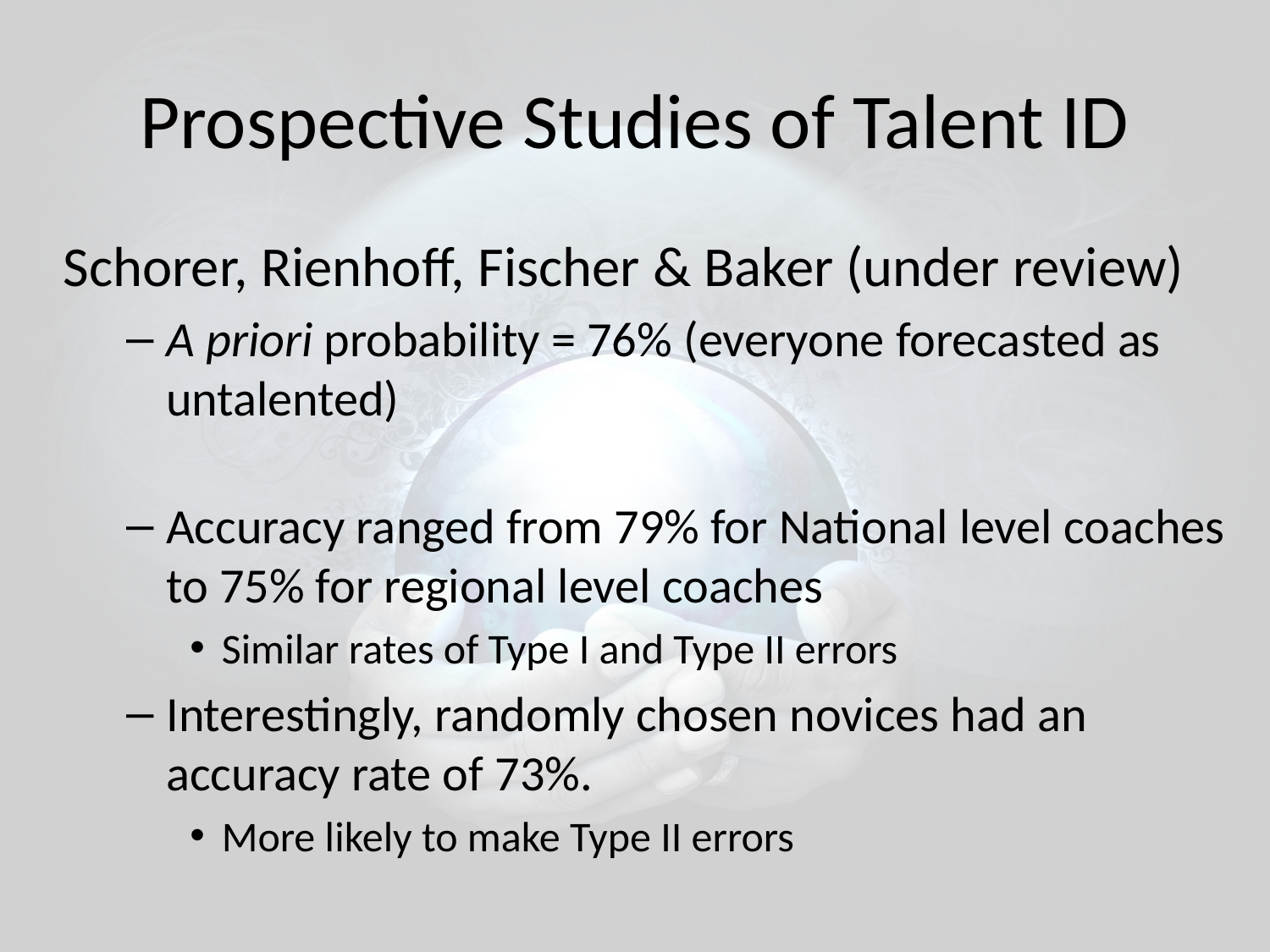

# Prospective Studies of Talent ID
Schorer, Rienhoff, Fischer & Baker (under review)
A priori probability = 76% (everyone forecasted as untalented)

Accuracy ranged from 79% for National level coaches to 75% for regional level coaches
Similar rates of Type I and Type II errors
Interestingly, randomly chosen novices had an accuracy rate of 73%.
More likely to make Type II errors